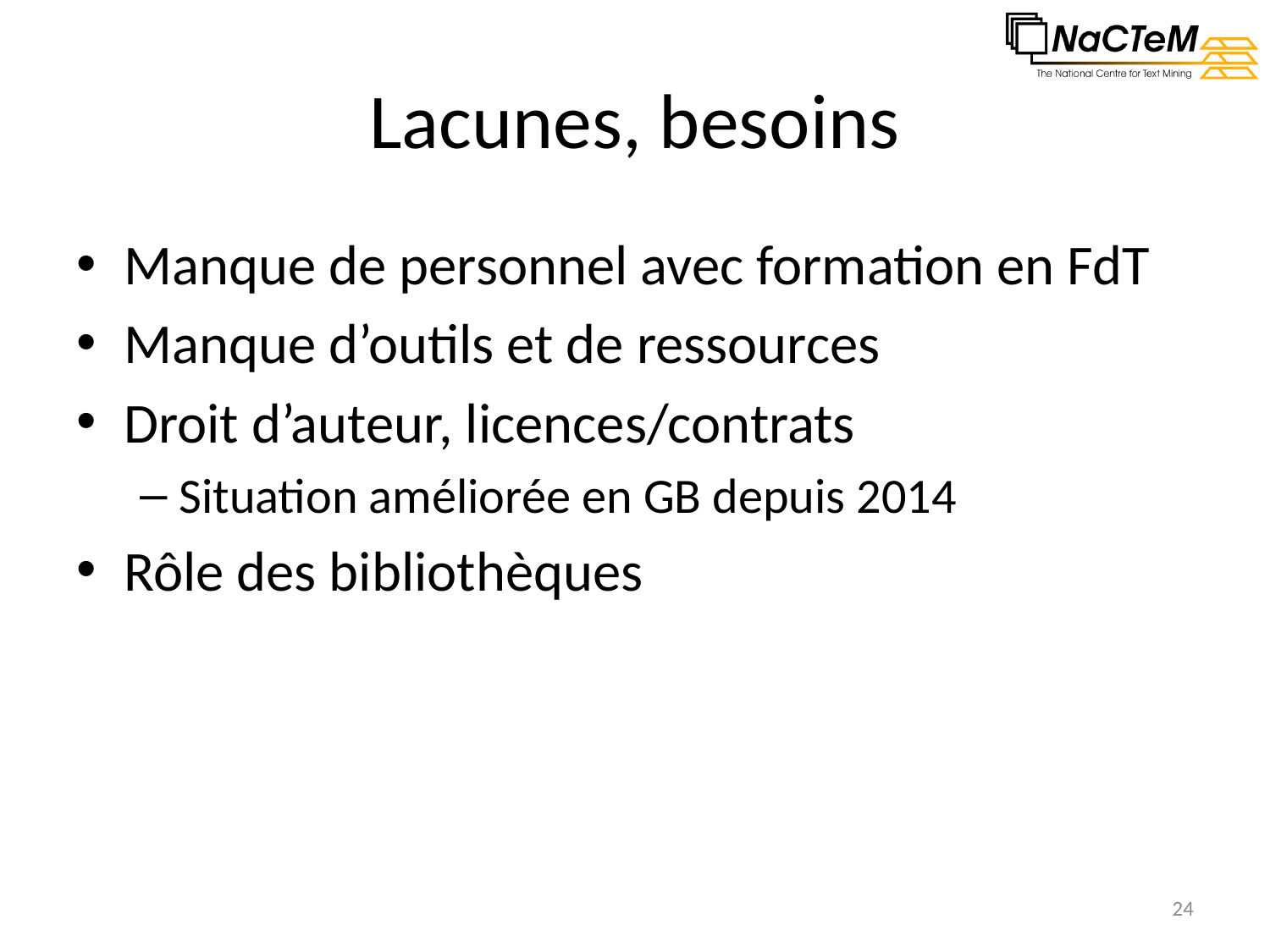

# Lacunes, besoins
Manque de personnel avec formation en FdT
Manque d’outils et de ressources
Droit d’auteur, licences/contrats
Situation améliorée en GB depuis 2014
Rôle des bibliothèques

24